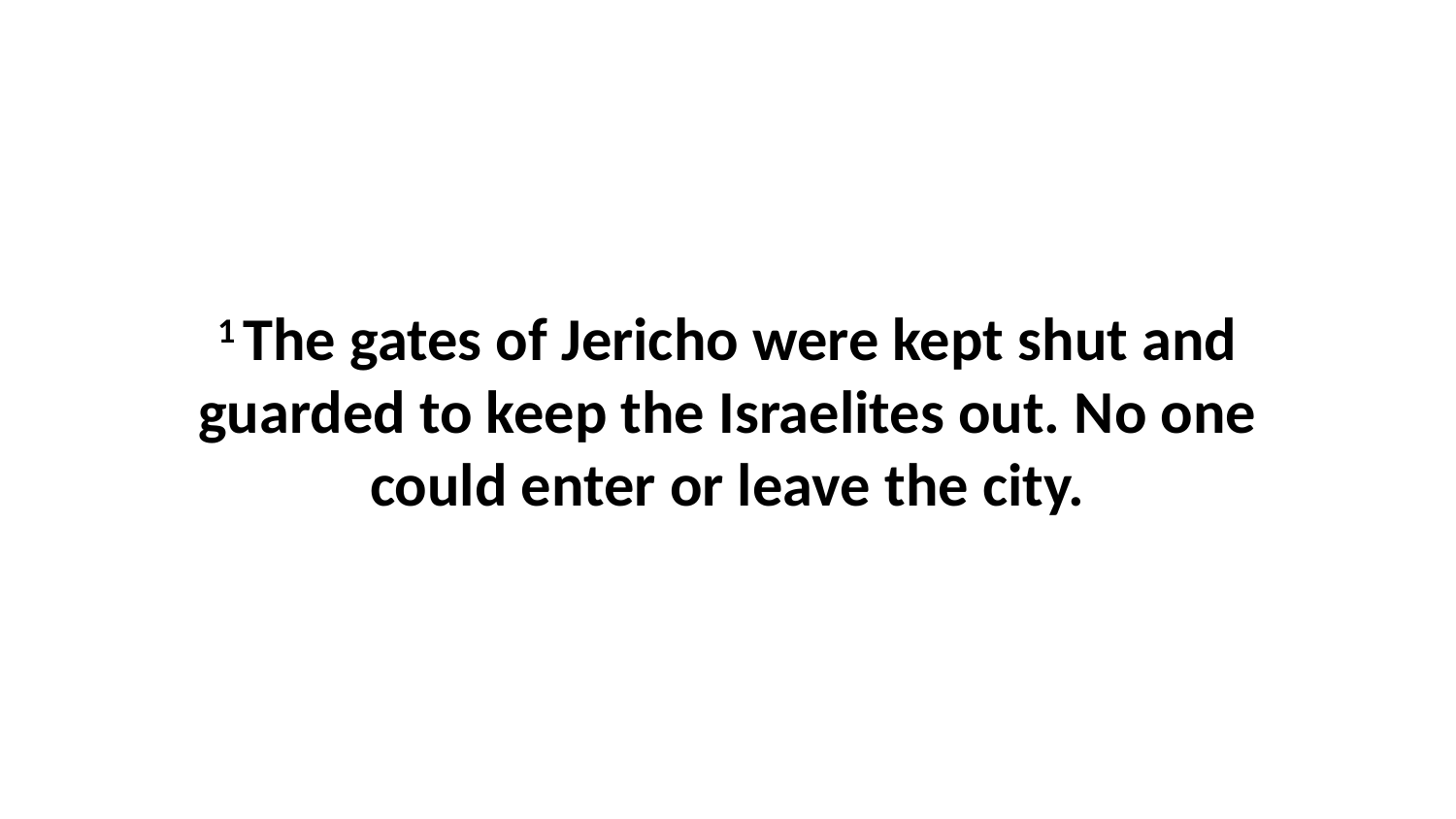

1 The gates of Jericho were kept shut and guarded to keep the Israelites out. No one could enter or leave the city.